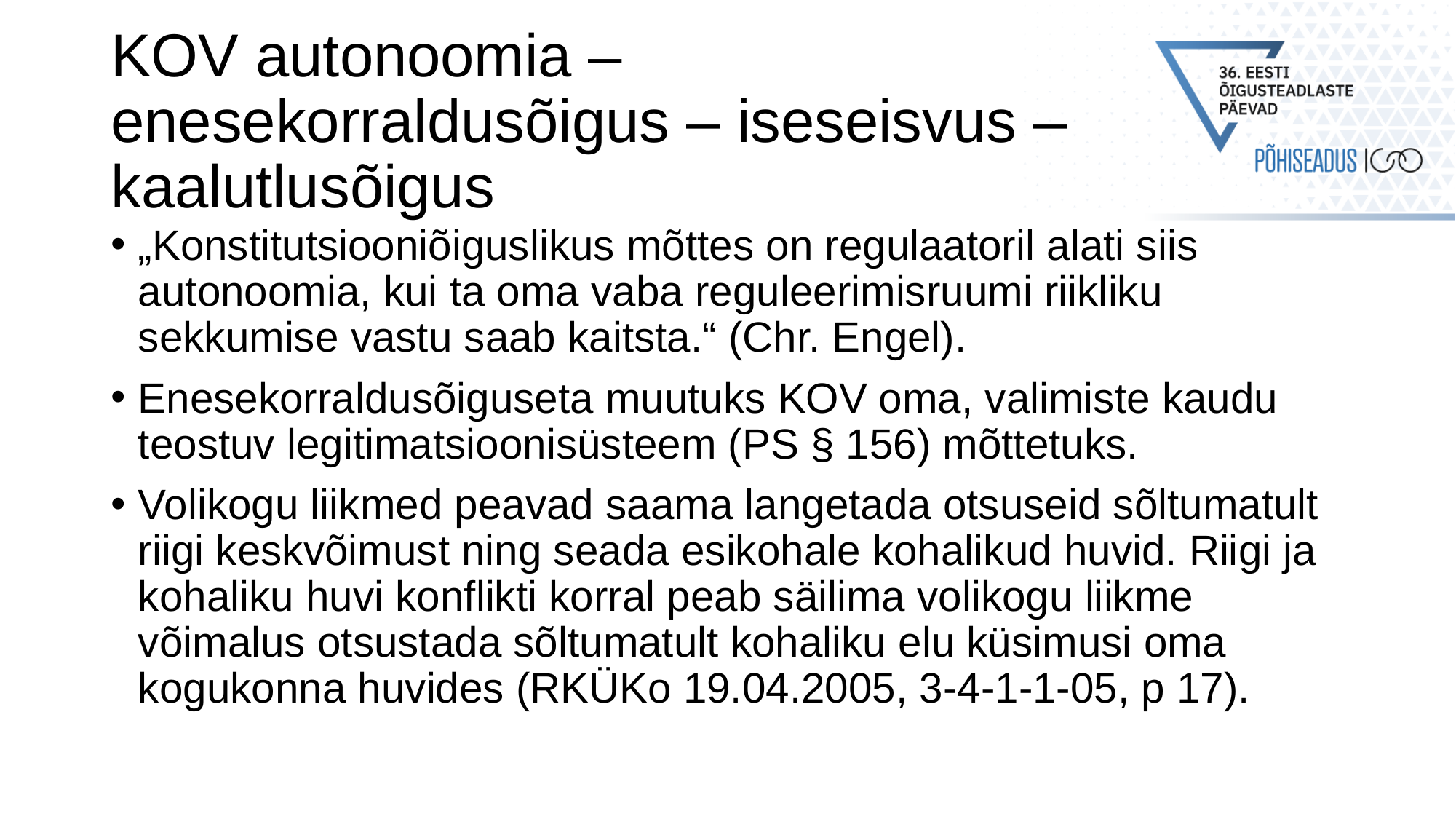

# KOV autonoomia – enesekorraldusõigus – iseseisvus –  kaalutlusõigus
„Konstitutsiooniõiguslikus mõttes on regulaatoril alati siis autonoomia, kui ta oma vaba reguleerimisruumi riikliku sekkumise vastu saab kaitsta.“ (Chr. Engel).
Enesekorraldusõiguseta muutuks KOV oma, valimiste kaudu teostuv legitimatsioonisüsteem (PS § 156) mõttetuks.
Volikogu liikmed peavad saama langetada otsuseid sõltumatult riigi keskvõimust ning seada esikohale kohalikud huvid. Riigi ja kohaliku huvi konflikti korral peab säilima volikogu liikme võimalus otsustada sõltumatult kohaliku elu küsimusi oma kogukonna huvides (RKÜKo 19.04.2005, 3-4-1-1-05, p 17).